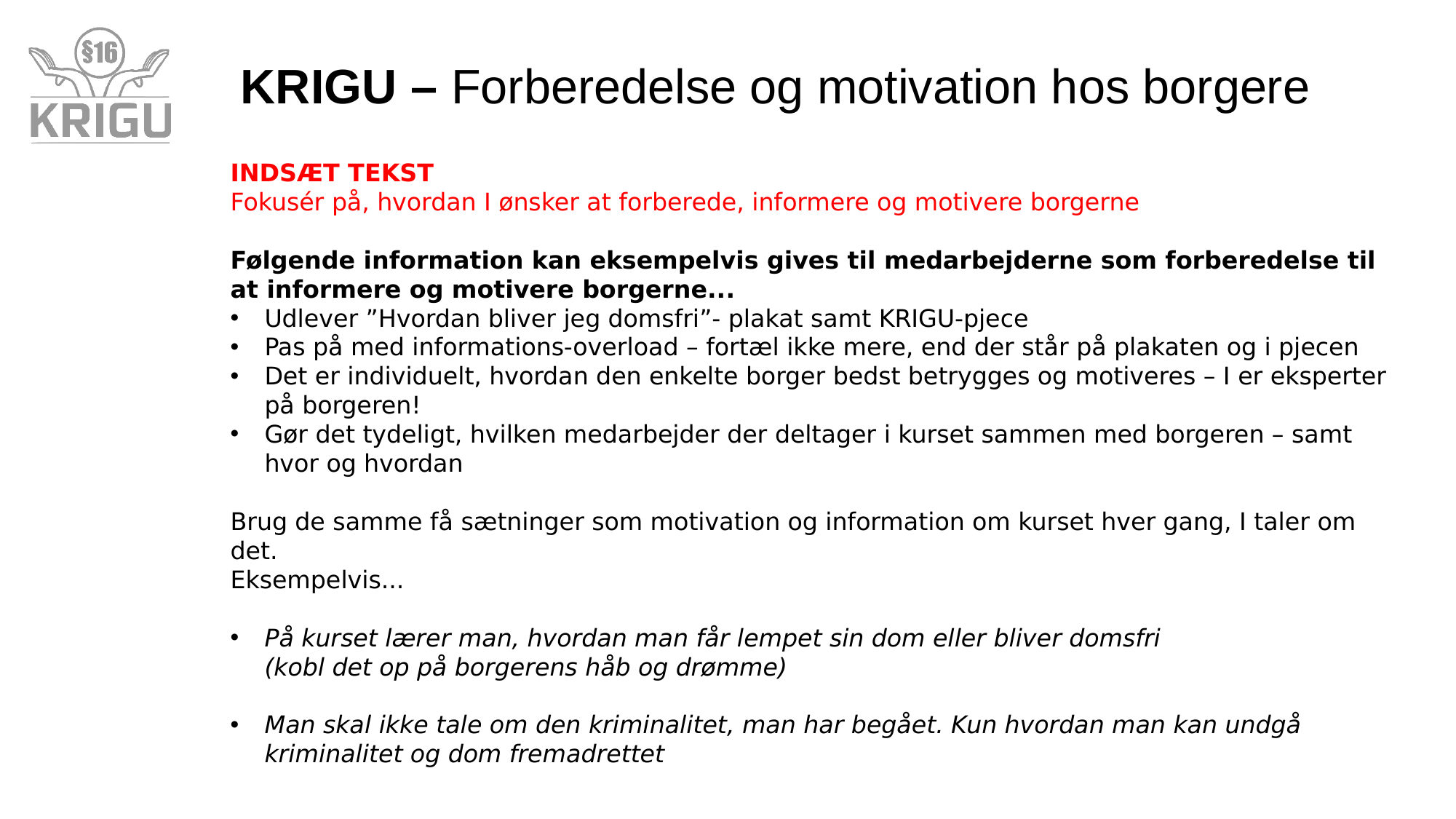

KRIGU – Forberedelse og motivation hos borgere
INDSÆT TEKST
Fokusér på, hvordan I ønsker at forberede, informere og motivere borgerne

Følgende information kan eksempelvis gives til medarbejderne som forberedelse til at informere og motivere borgerne...
Udlever ”Hvordan bliver jeg domsfri”- plakat samt KRIGU-pjece
Pas på med informations-overload – fortæl ikke mere, end der står på plakaten og i pjecen
Det er individuelt, hvordan den enkelte borger bedst betrygges og motiveres – I er eksperter på borgeren!
Gør det tydeligt, hvilken medarbejder der deltager i kurset sammen med borgeren – samt hvor og hvordan

Brug de samme få sætninger som motivation og information om kurset hver gang, I taler om det.
Eksempelvis...

På kurset lærer man, hvordan man får lempet sin dom eller bliver domsfri
(kobl det op på borgerens håb og drømme)

Man skal ikke tale om den kriminalitet, man har begået. Kun hvordan man kan undgå kriminalitet og dom fremadrettet